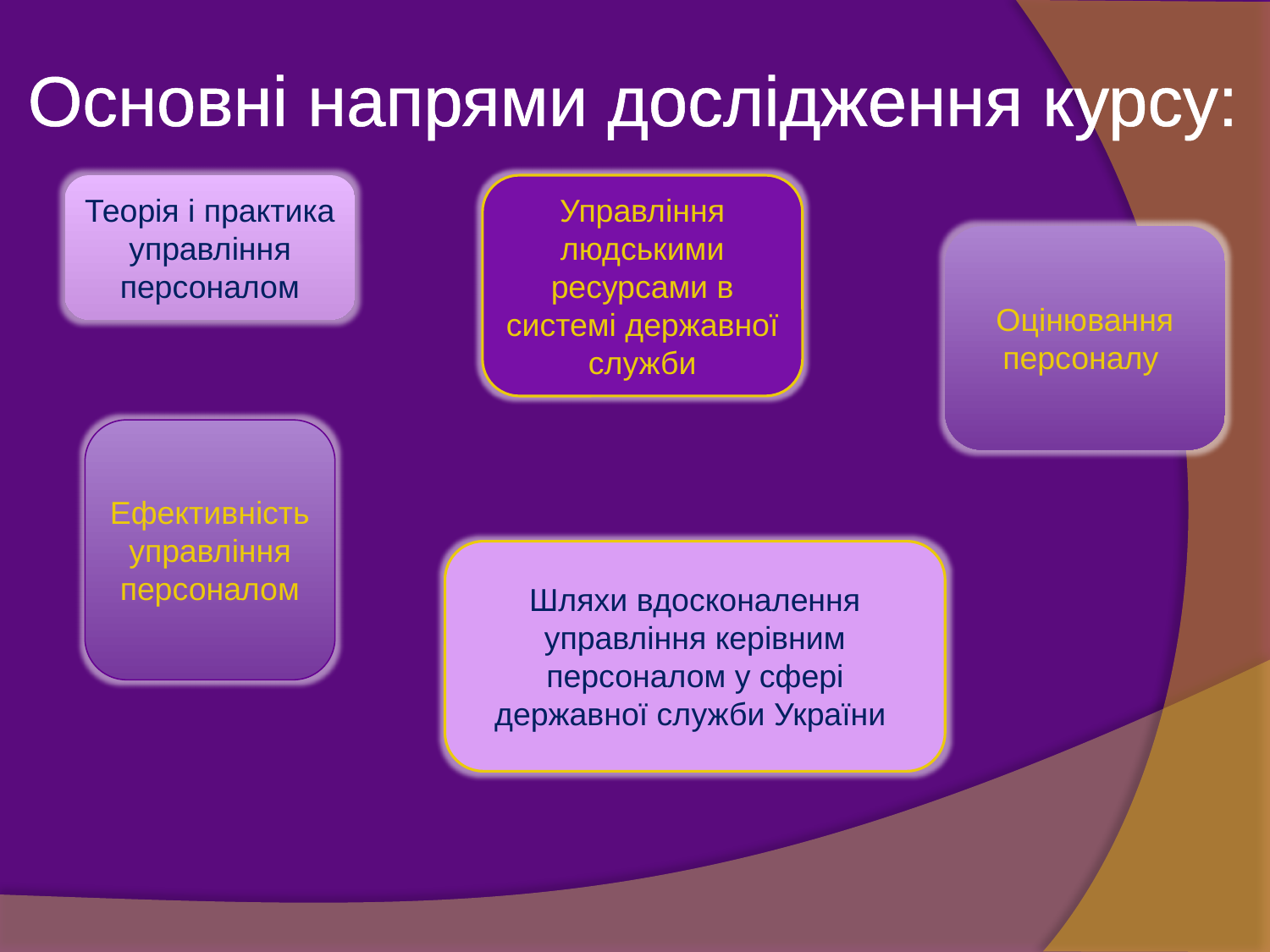

Основні напрями дослідження курсу:
Управління людськими ресурсами в системі державної служби
Теорія і практика управління персоналом
Оцінювання персоналу
Ефективність управління персоналом
Шляхи вдосконалення управління керівним персоналом у сфері державної служби України